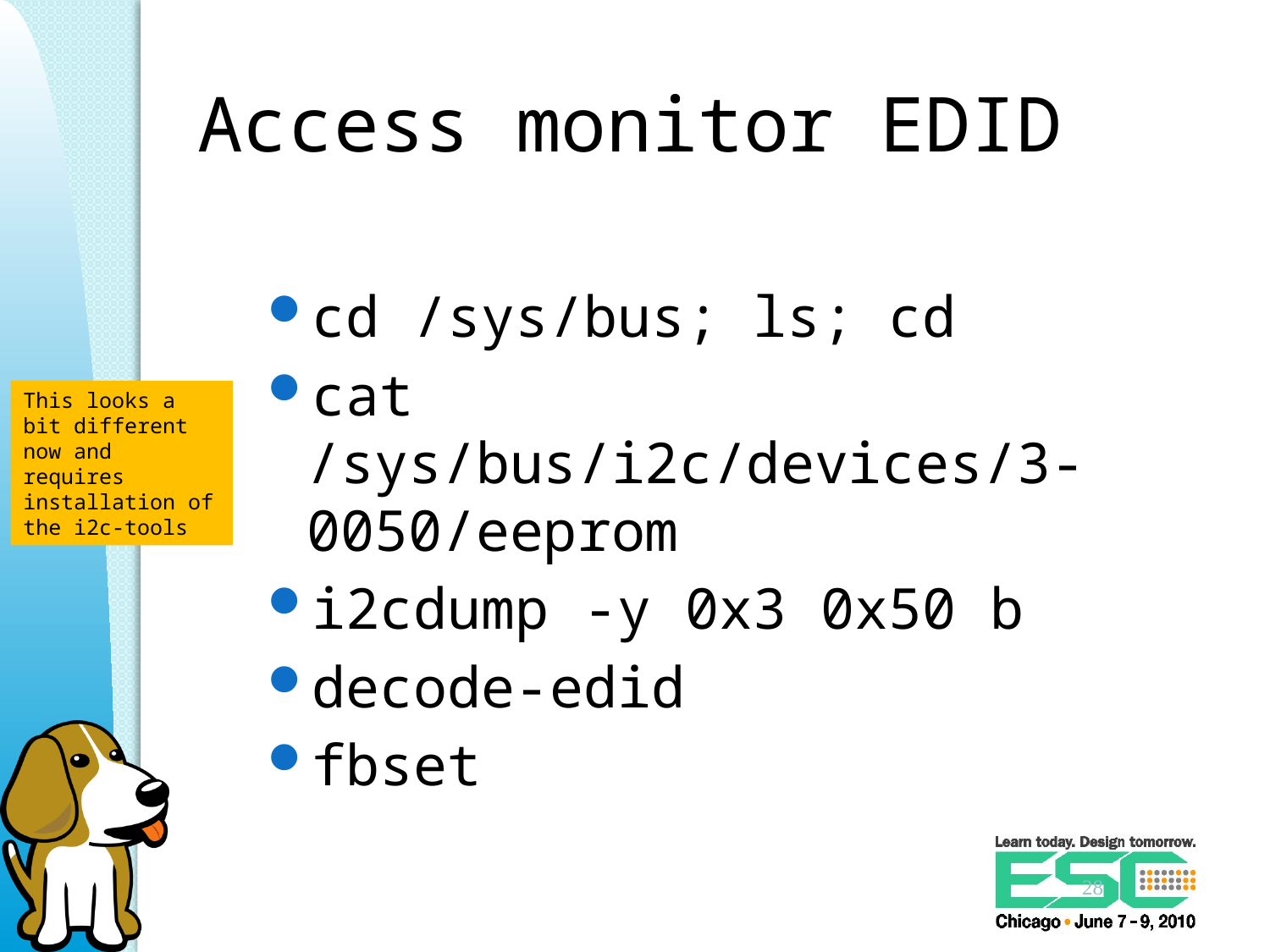

# Access monitor EDID
cd /sys/bus; ls; cd
cat /sys/bus/i2c/devices/3-0050/eeprom
i2cdump -y 0x3 0x50 b
decode-edid
fbset
This looks a bit different now and requires installation of the i2c-tools
28